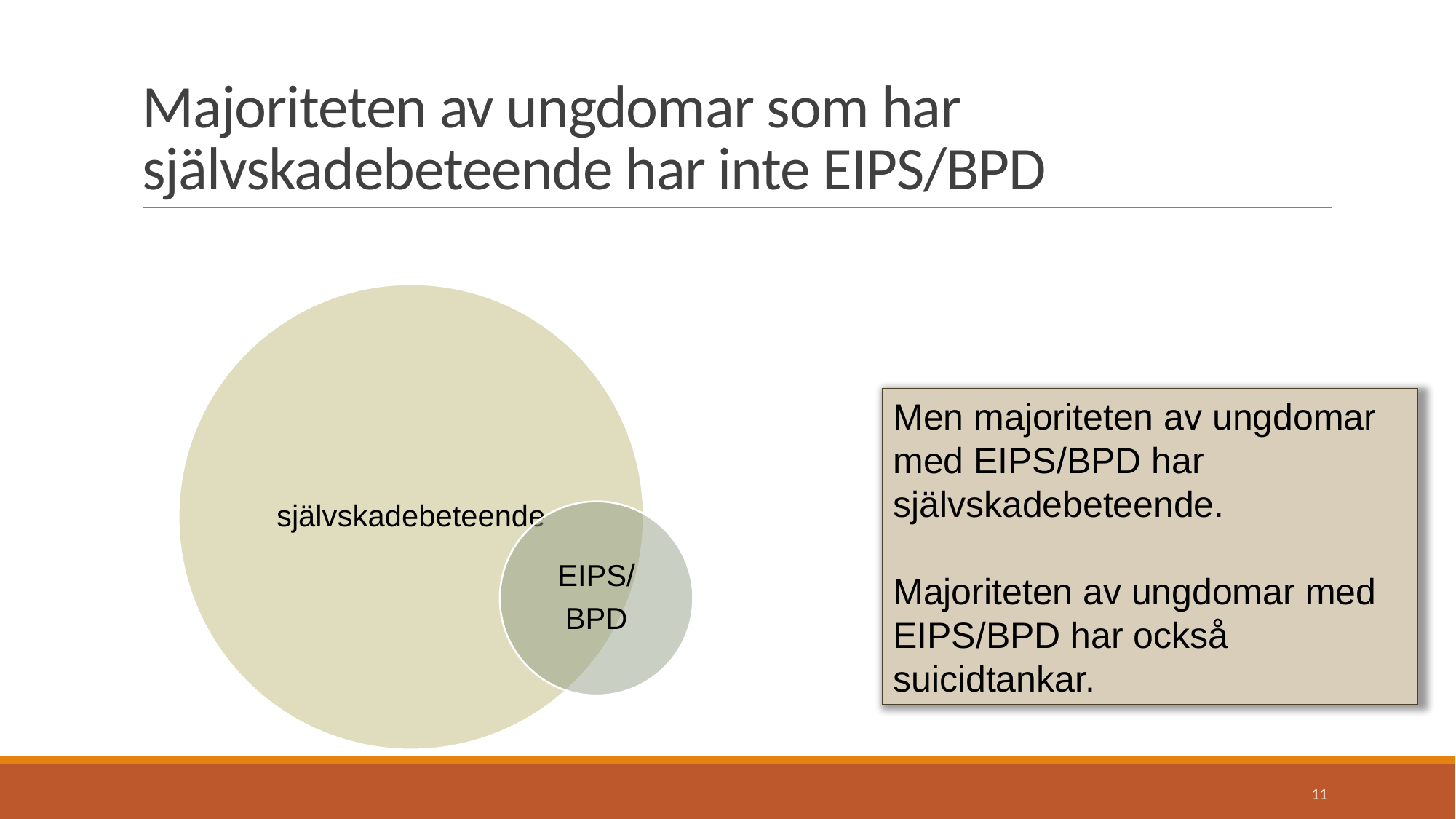

# Majoriteten av ungdomar som har självskadebeteende har inte EIPS/BPD
självskadebeteende
EIPS/
BPD
Men majoriteten av ungdomar med EIPS/BPD har självskadebeteende.

Majoriteten av ungdomar med EIPS/BPD har också suicidtankar.
11